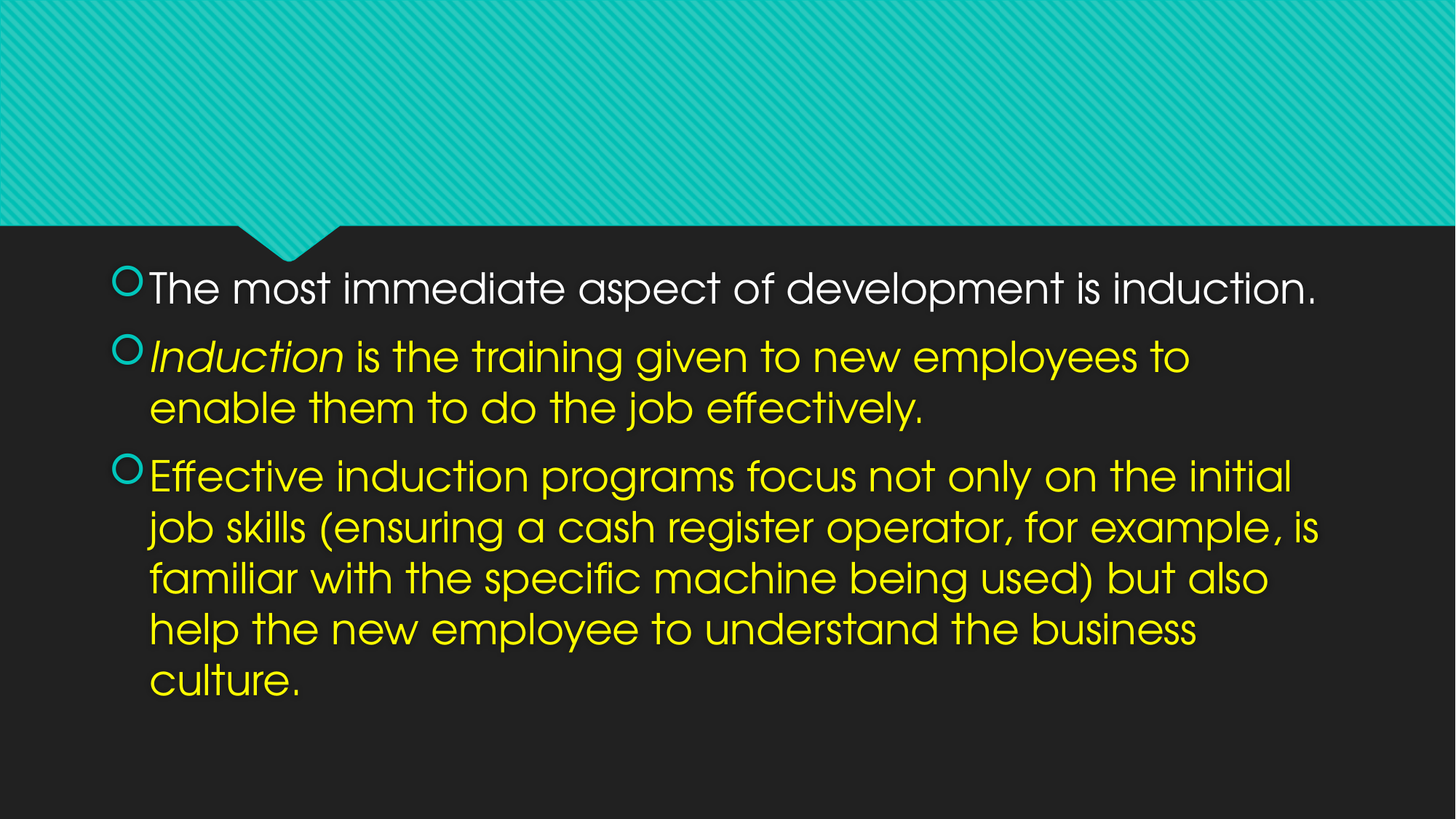

#
The most immediate aspect of development is induction.
Induction is the training given to new employees to enable them to do the job effectively.
Effective induction programs focus not only on the initial job skills (ensuring a cash register operator, for example, is familiar with the specific machine being used) but also help the new employee to understand the business culture.